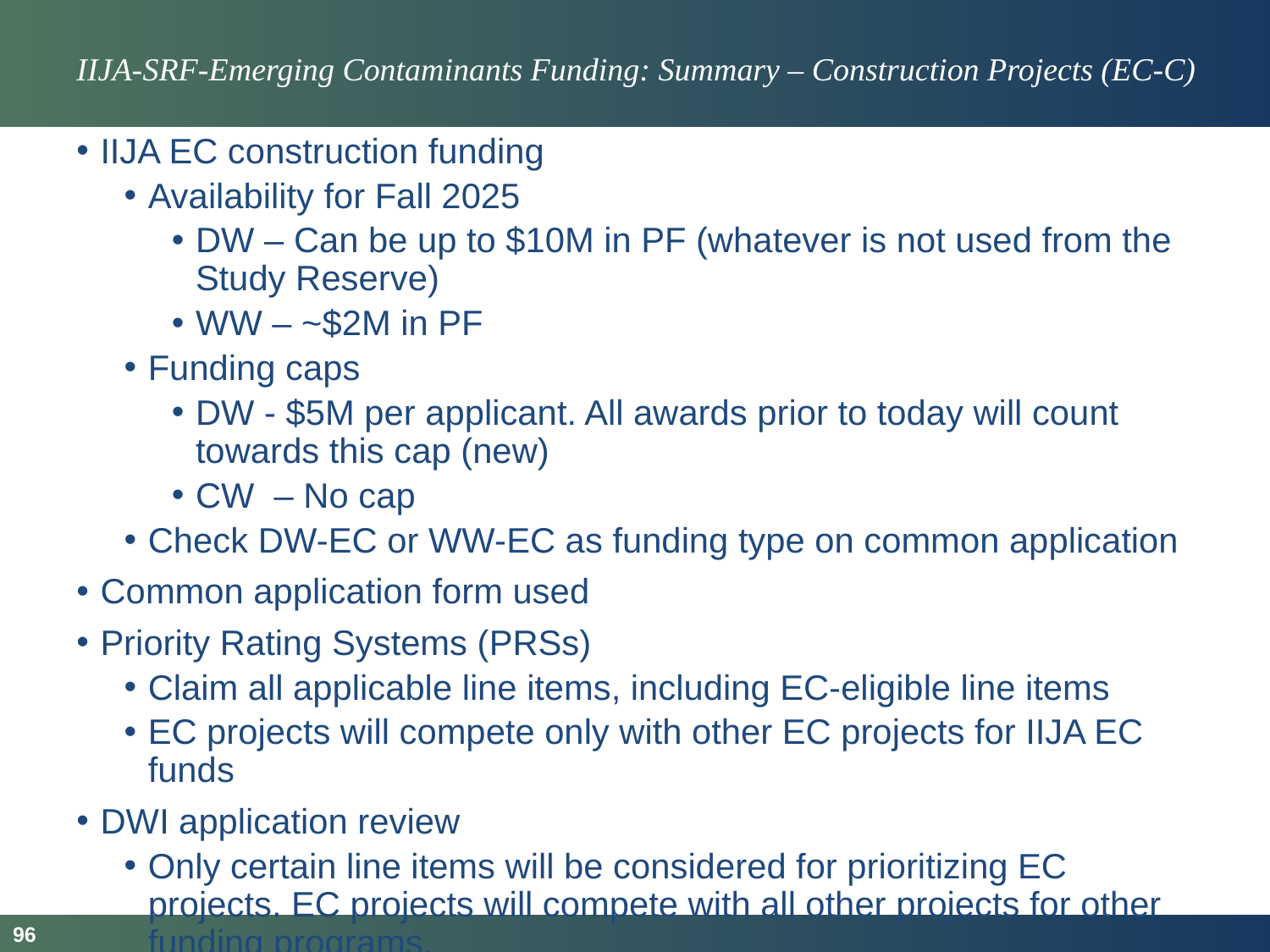

# IIJA-SRF-Emerging Contaminants Funding: Summary – Construction Projects (EC-C)

IIJA EC construction funding
Availability for Fall 2025
DW – Can be up to $10M in PF (whatever is not used from the Study Reserve)
WW – ~$2M in PF
Funding caps
DW - $5M per applicant. All awards prior to today will count towards this cap (new)
CW  – No cap
Check DW-EC or WW-EC as funding type on common application
Common application form used
Priority Rating Systems (PRSs)
Claim all applicable line items, including EC-eligible line items
EC projects will compete only with other EC projects for IIJA EC funds
DWI application review
Only certain line items will be considered for prioritizing EC projects. EC projects will compete with all other projects for other funding programs.

96